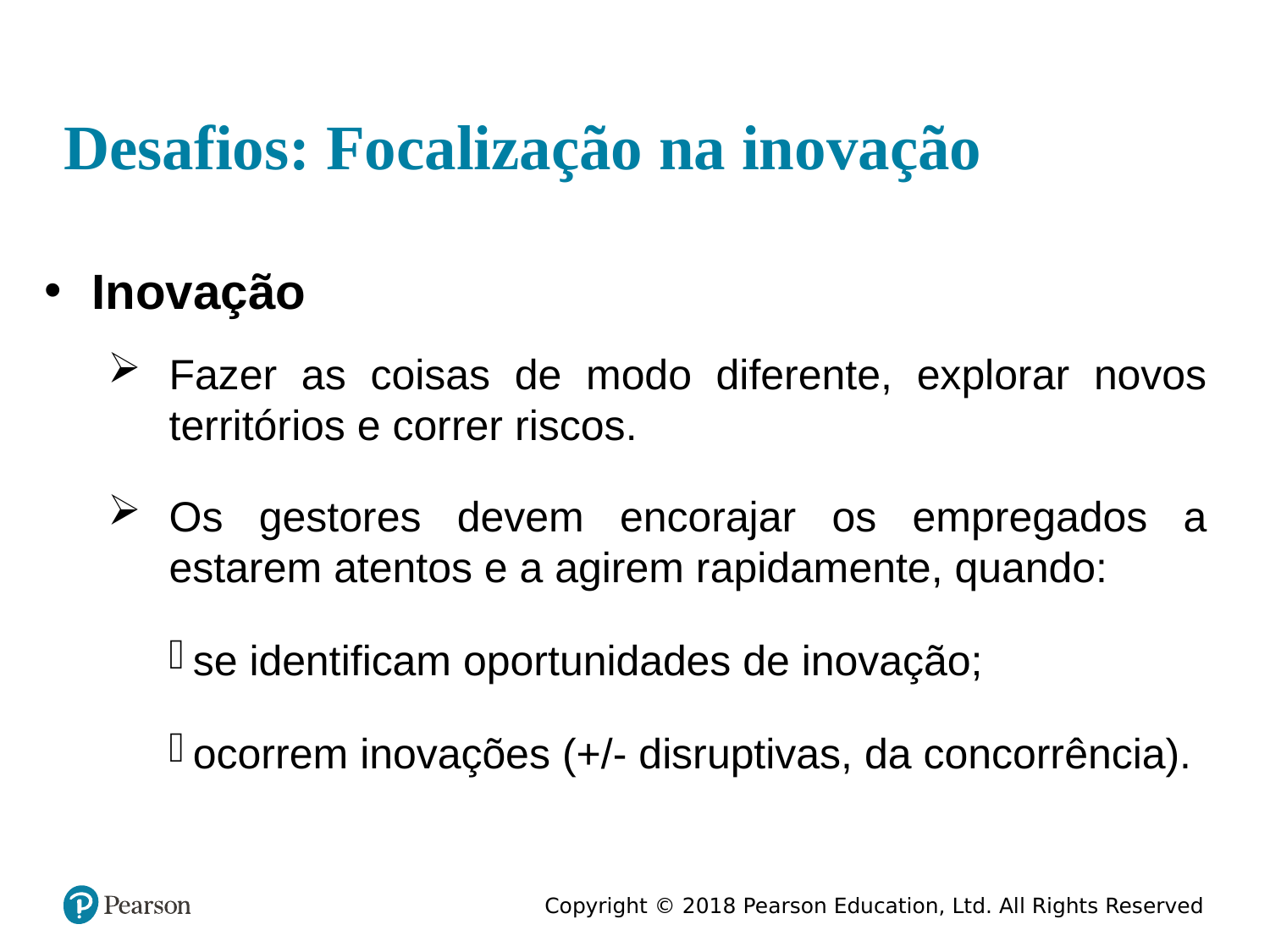

# Desafios: Focalização na inovação
Inovação

Fazer as coisas de modo diferente, explorar novos territórios e correr riscos.

Os gestores devem encorajar os empregados a estarem atentos e a agirem rapidamente, quando:
se identificam oportunidades de inovação;
ocorrem inovações (+/- disruptivas, da concorrência).